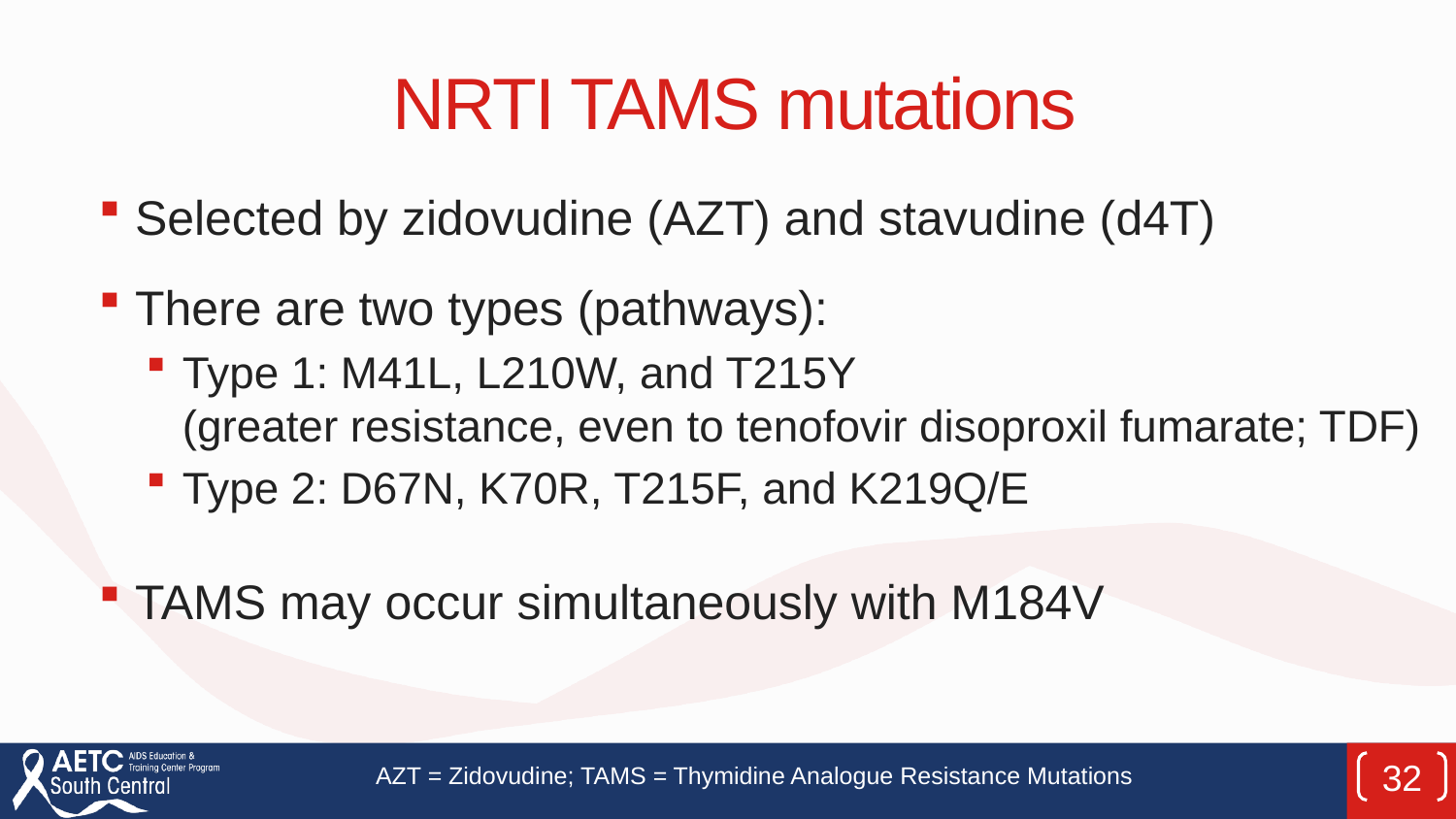

# NRTI TAMS mutations
Selected by zidovudine (AZT) and stavudine (d4T)

There are two types (pathways):
Type 1: M41L, L210W, and T215Y                                            (greater resistance, even to tenofovir disoproxil fumarate; TDF)
Type 2: D67N, K70R, T215F, and K219Q/E

TAMS may occur simultaneously with M184V
AZT = Zidovudine; TAMS = Thymidine Analogue Resistance Mutations
32